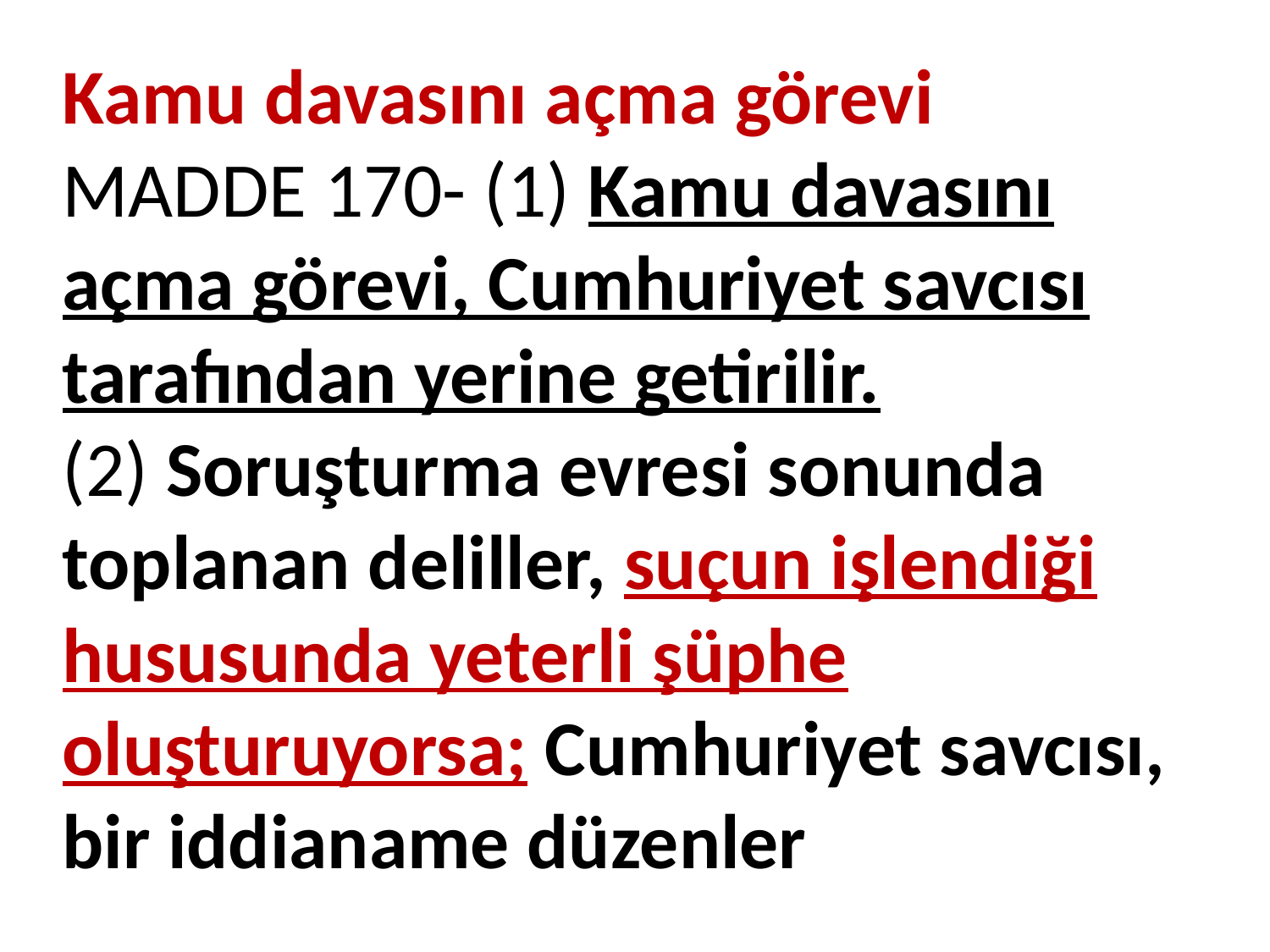

# Kamu davasını açma görevi MADDE 170- (1) Kamu davasını açma görevi, Cumhuriyet savcısı tarafından yerine getirilir. (2) Soruşturma evresi sonunda toplanan deliller, suçun işlendiği hususunda yeterli şüphe oluşturuyorsa; Cumhuriyet savcısı, bir iddianame düzenler